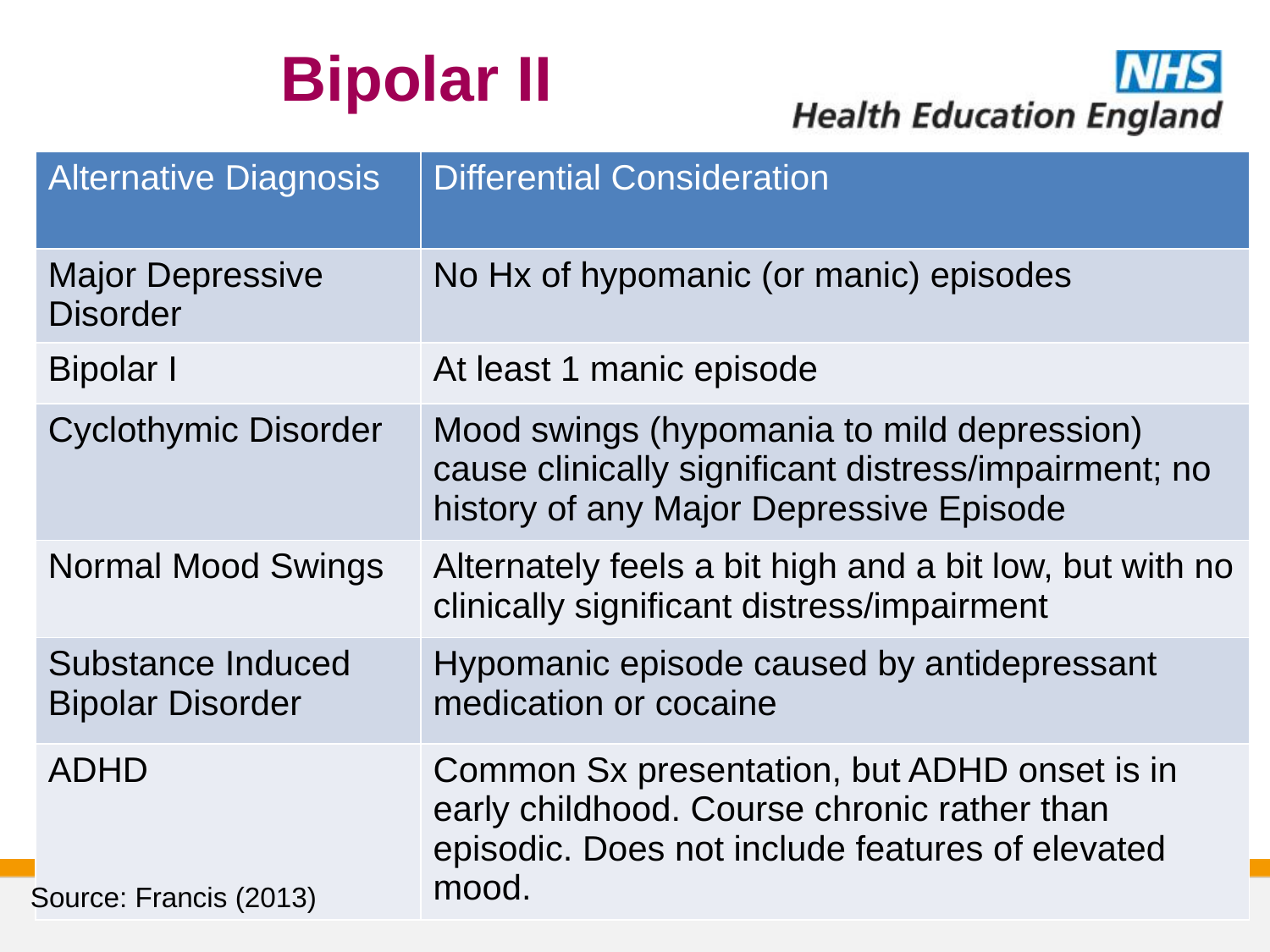

# Bipolar II
| Alternative Diagnosis | Differential Consideration |
| --- | --- |
| Major Depressive Disorder | No Hx of hypomanic (or manic) episodes |
| Bipolar I | At least 1 manic episode |
| Cyclothymic Disorder | Mood swings (hypomania to mild depression) cause clinically significant distress/impairment; no history of any Major Depressive Episode |
| Normal Mood Swings | Alternately feels a bit high and a bit low, but with no clinically significant distress/impairment |
| Substance Induced Bipolar Disorder | Hypomanic episode caused by antidepressant medication or cocaine |
| ADHD | Common Sx presentation, but ADHD onset is in early childhood. Course chronic rather than episodic. Does not include features of elevated mood. |
Source: Francis (2013)